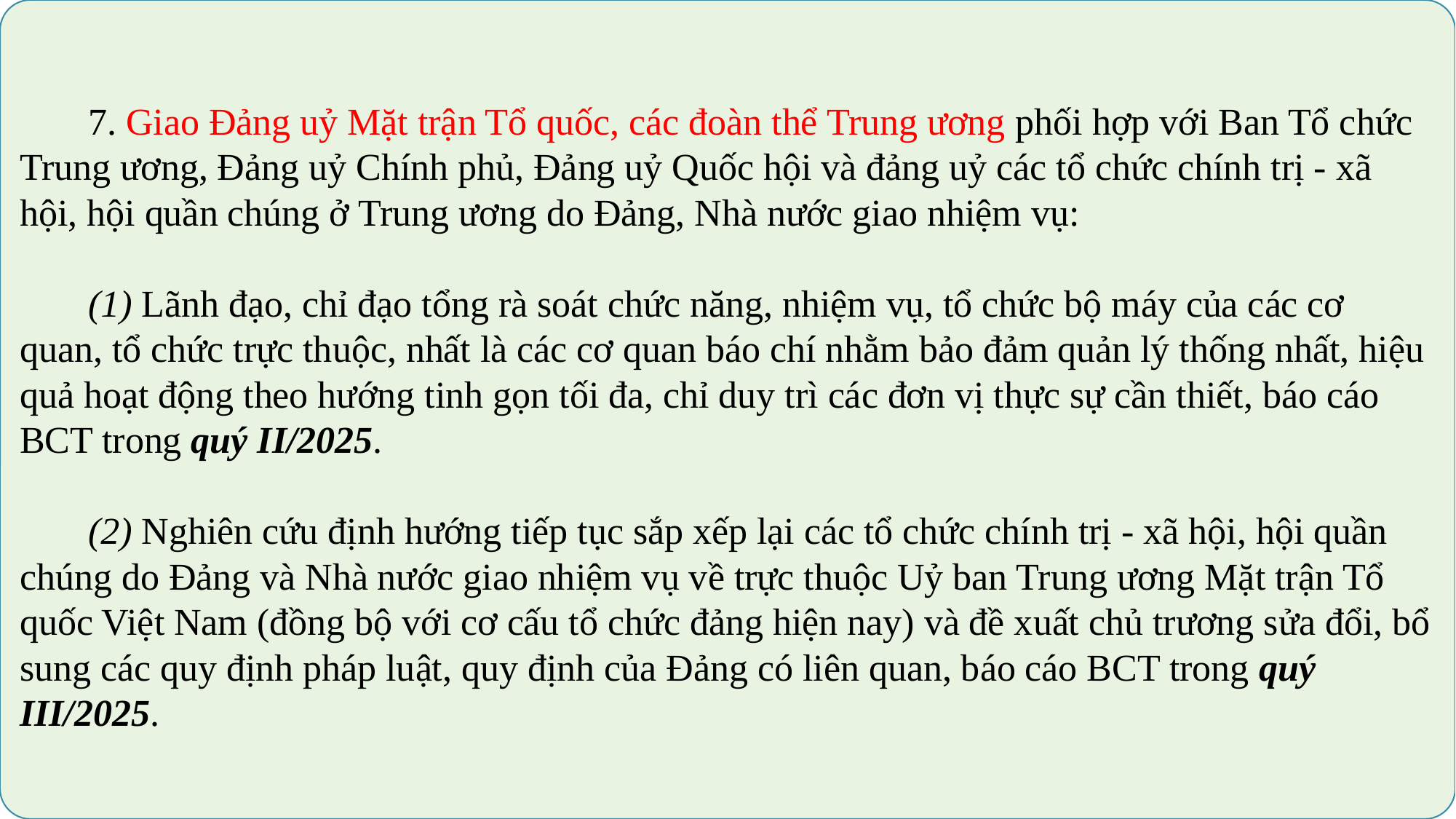

7. Giao Đảng uỷ Mặt trận Tổ quốc, các đoàn thể Trung ương phối hợp với Ban Tổ chức Trung ương, Đảng uỷ Chính phủ, Đảng uỷ Quốc hội và đảng uỷ các tổ chức chính trị - xã hội, hội quần chúng ở Trung ương do Đảng, Nhà nước giao nhiệm vụ:

	(1) Lãnh đạo, chỉ đạo tổng rà soát chức năng, nhiệm vụ, tổ chức bộ máy của các cơ quan, tổ chức trực thuộc, nhất là các cơ quan báo chí nhằm bảo đảm quản lý thống nhất, hiệu quả hoạt động theo hướng tinh gọn tối đa, chỉ duy trì các đơn vị thực sự cần thiết, báo cáo BCT trong quý II/2025.

	(2) Nghiên cứu định hướng tiếp tục sắp xếp lại các tổ chức chính trị - xã hội, hội quần chúng do Đảng và Nhà nước giao nhiệm vụ về trực thuộc Uỷ ban Trung ương Mặt trận Tổ quốc Việt Nam (đồng bộ với cơ cấu tổ chức đảng hiện nay) và đề xuất chủ trương sửa đổi, bổ sung các quy định pháp luật, quy định của Đảng có liên quan, báo cáo BCT trong quý III/2025.